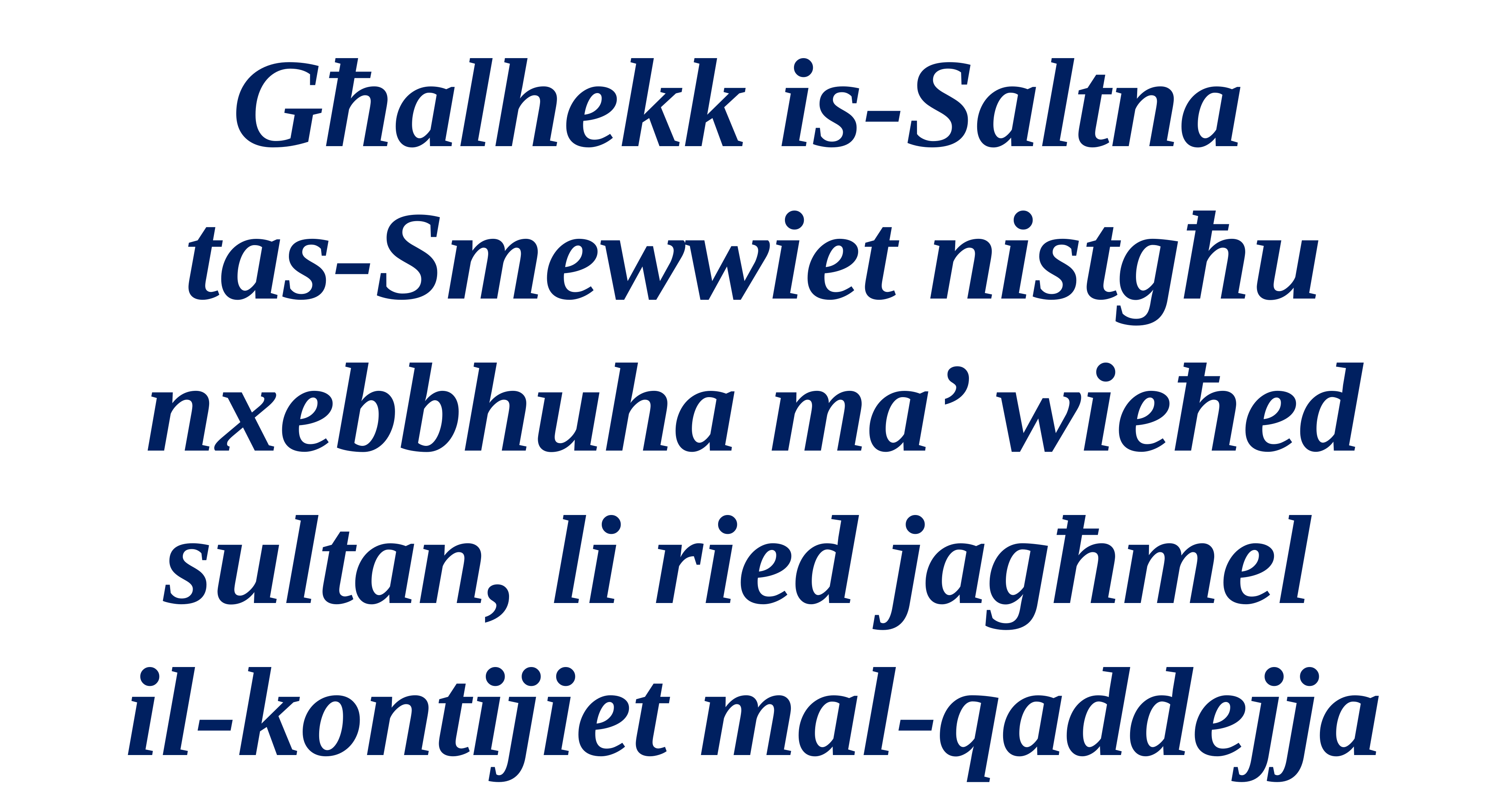

Għalhekk is-Saltna
tas-Smewwiet nistgħu nxebbhuha ma’ wieħed sultan, li ried jagħmel
il-kontijiet mal-qaddejja
Salm Responsorjali
Salm Responsorjali